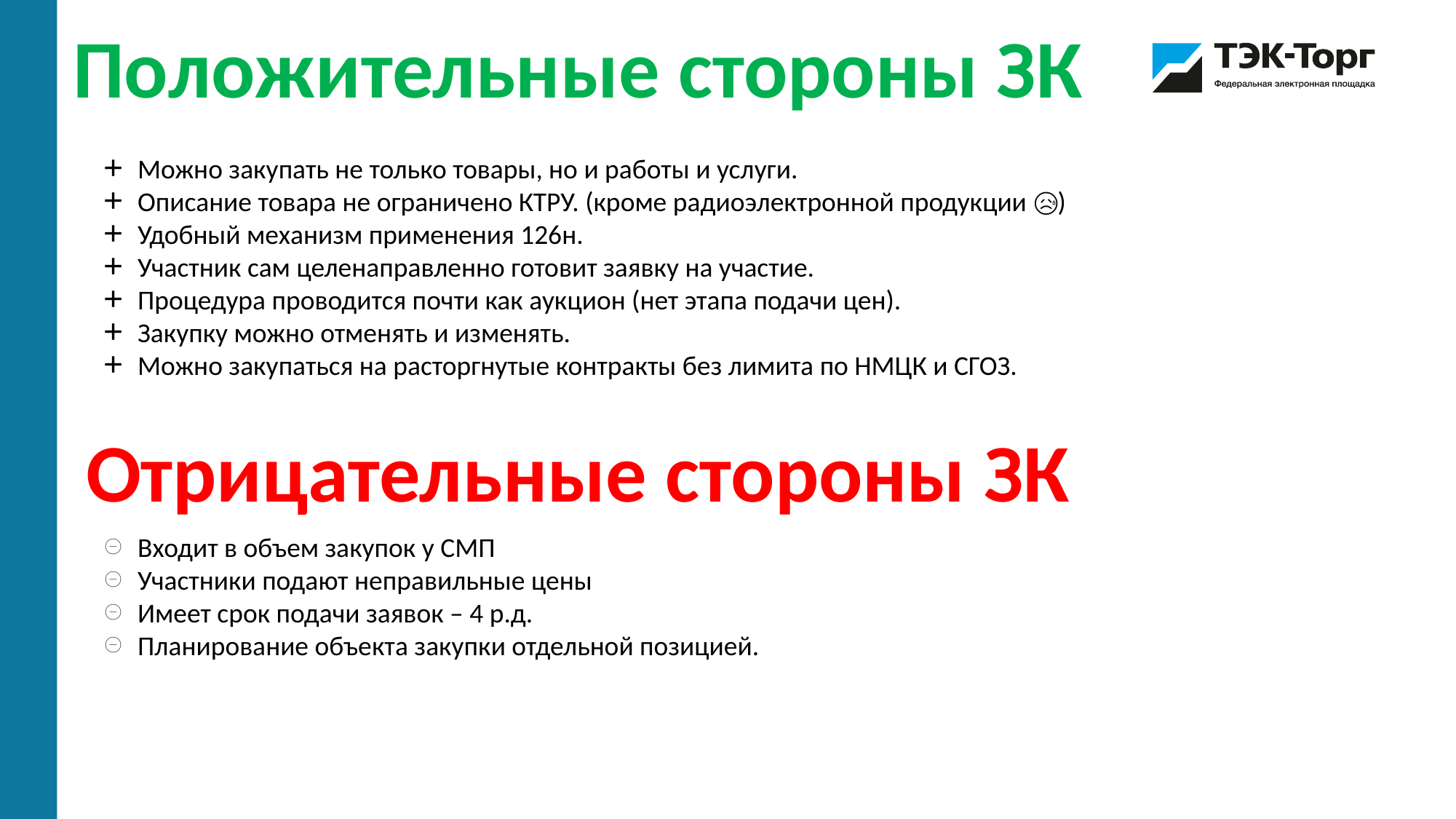

Положительные стороны ЗК
Можно закупать не только товары, но и работы и услуги.
Описание товара не ограничено КТРУ. (кроме радиоэлектронной продукции 😥)
Удобный механизм применения 126н.
Участник сам целенаправленно готовит заявку на участие.
Процедура проводится почти как аукцион (нет этапа подачи цен).
Закупку можно отменять и изменять.
Можно закупаться на расторгнутые контракты без лимита по НМЦК и СГОЗ.
Отрицательные стороны ЗК
Входит в объем закупок у СМП
Участники подают неправильные цены
Имеет срок подачи заявок – 4 р.д.
Планирование объекта закупки отдельной позицией.